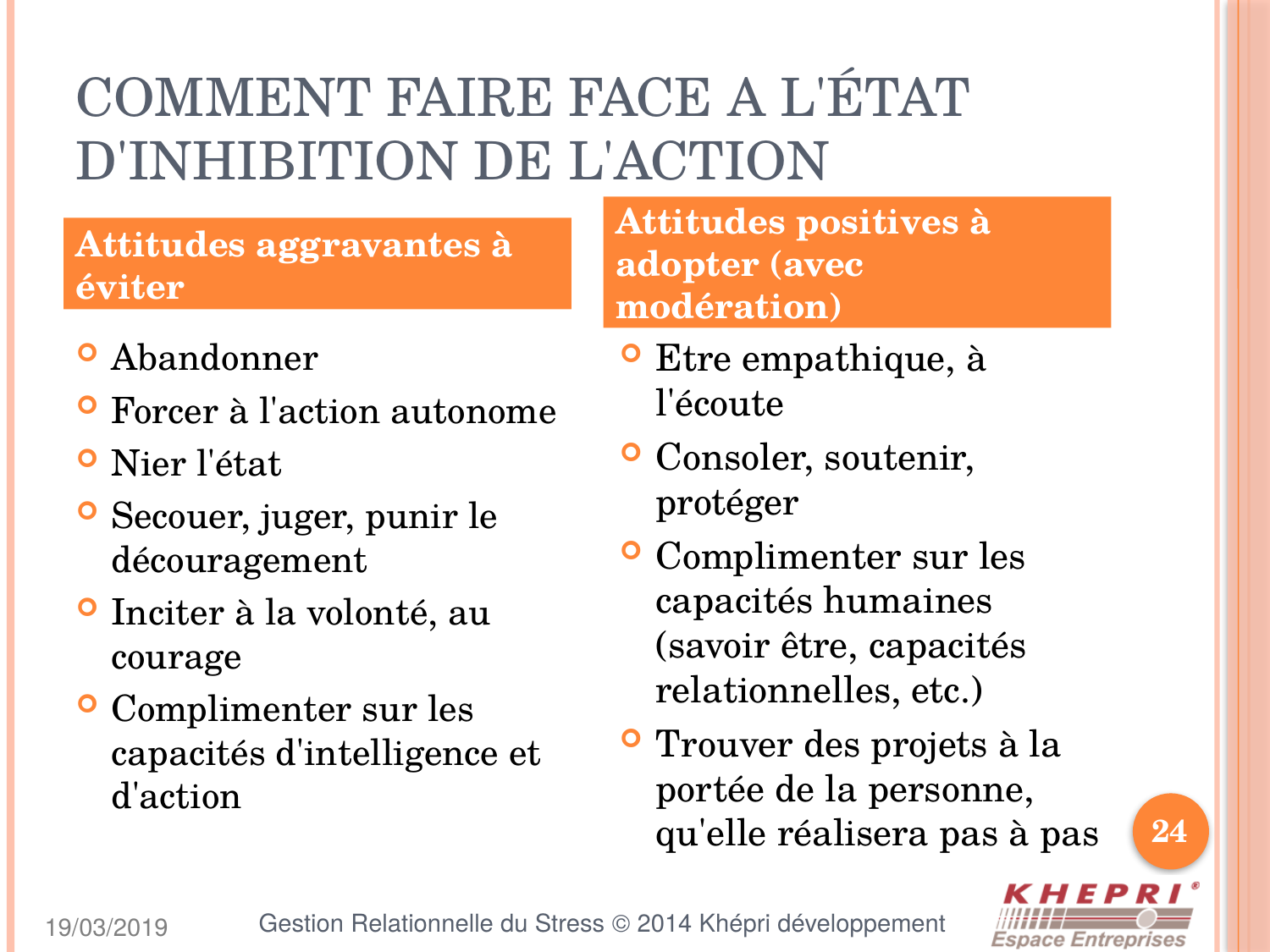

# Comment faire face a l'état d'inhibition de l'action
Attitudes positives à adopter (avec modération)
Attitudes aggravantes à éviter
Abandonner
Forcer à l'action autonome
Nier l'état
Secouer, juger, punir le découragement
Inciter à la volonté, au courage
Complimenter sur les capacités d'intelligence et d'action
Etre empathique, à l'écoute
Consoler, soutenir, protéger
Complimenter sur les capacités humaines (savoir être, capacités relationnelles, etc.)
Trouver des projets à la portée de la personne, qu'elle réalisera pas à pas